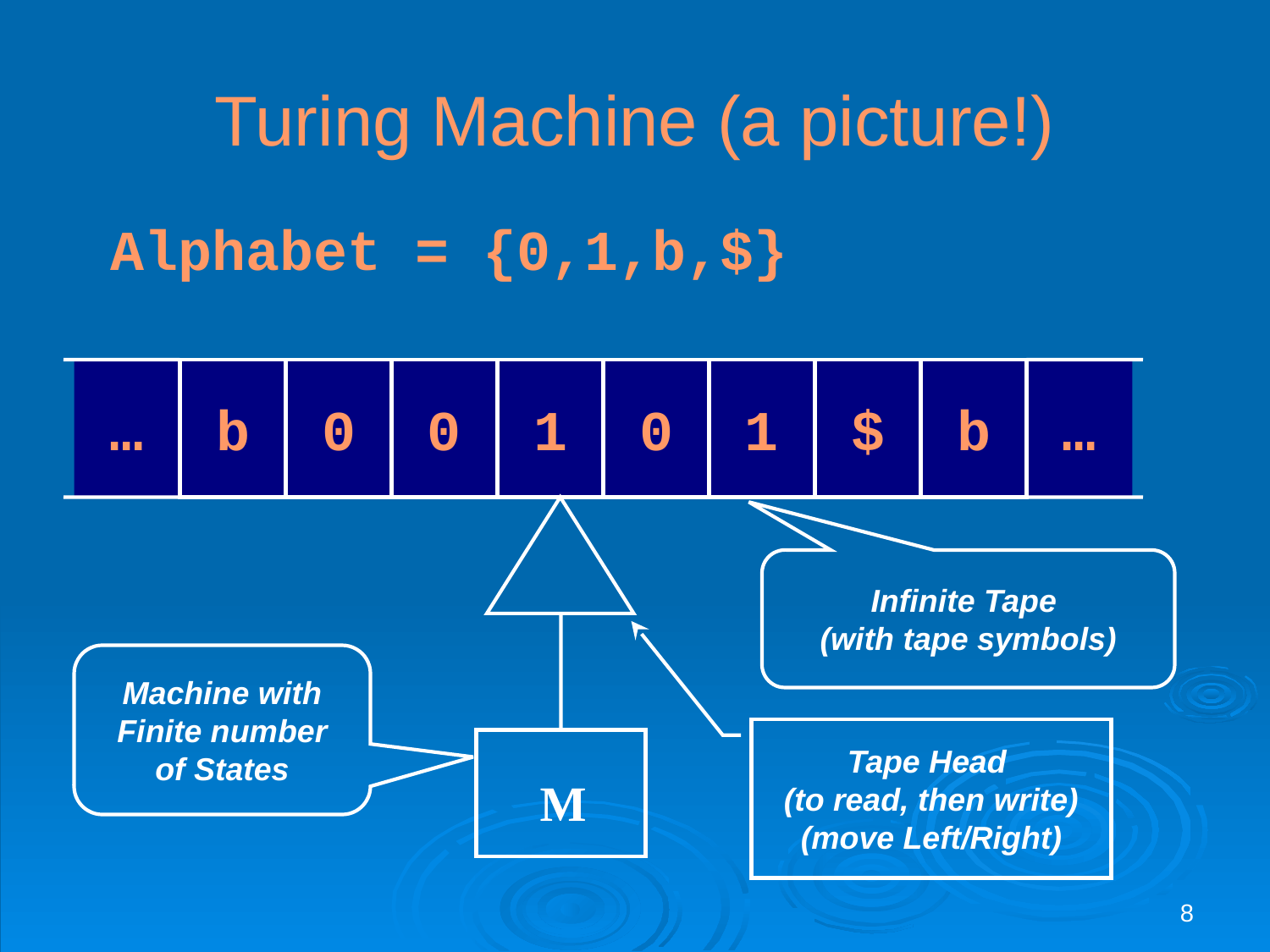

# Turing Machine (a picture!)
Alphabet = {0,1,b,$}

…
b
0
0
1
0
1
$
b
…

M
Infinite Tape
(with tape symbols)
Machine with Finite number of States
Tape Head
(to read, then write)
(move Left/Right)
8